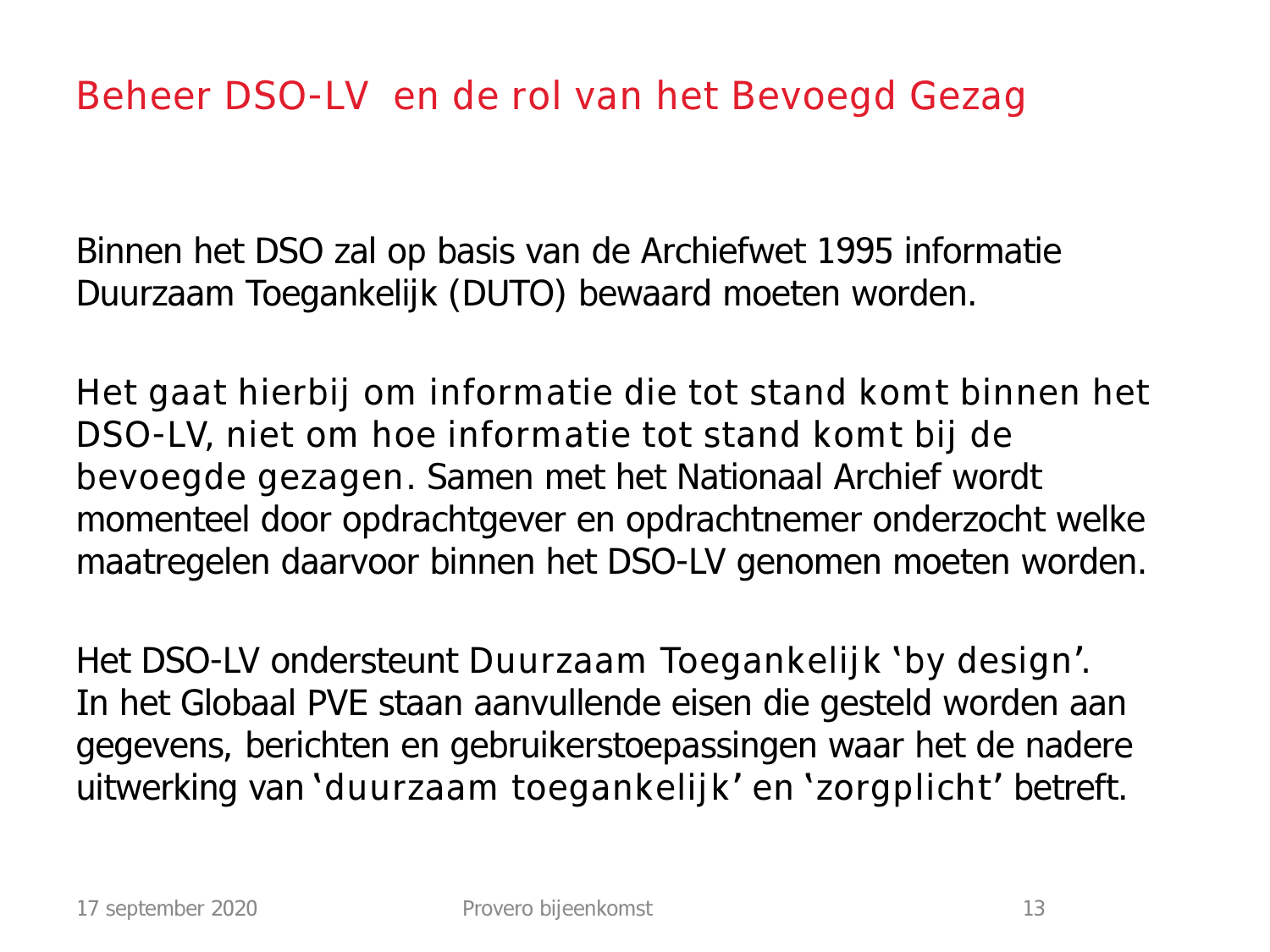

# Beheer DSO-LV  en de rol van het Bevoegd Gezag
Binnen het DSO zal op basis van de Archiefwet 1995 informatie Duurzaam Toegankelijk (DUTO) bewaard moeten worden.

Het gaat hierbij om informatie die tot stand komt binnen het DSO-LV, niet om hoe informatie tot stand komt bij de bevoegde gezagen. Samen met het Nationaal Archief wordt momenteel door opdrachtgever en opdrachtnemer onderzocht welke maatregelen daarvoor binnen het DSO-LV genomen moeten worden.

Het DSO-LV ondersteunt Duurzaam Toegankelijk ‘by design’.
In het Globaal PVE staan aanvullende eisen die gesteld worden aan gegevens, berichten en gebruikerstoepassingen waar het de nadere uitwerking van ‘duurzaam toegankelijk’ en ‘zorgplicht’ betreft.

17 september 2020
Provero bijeenkomst
13